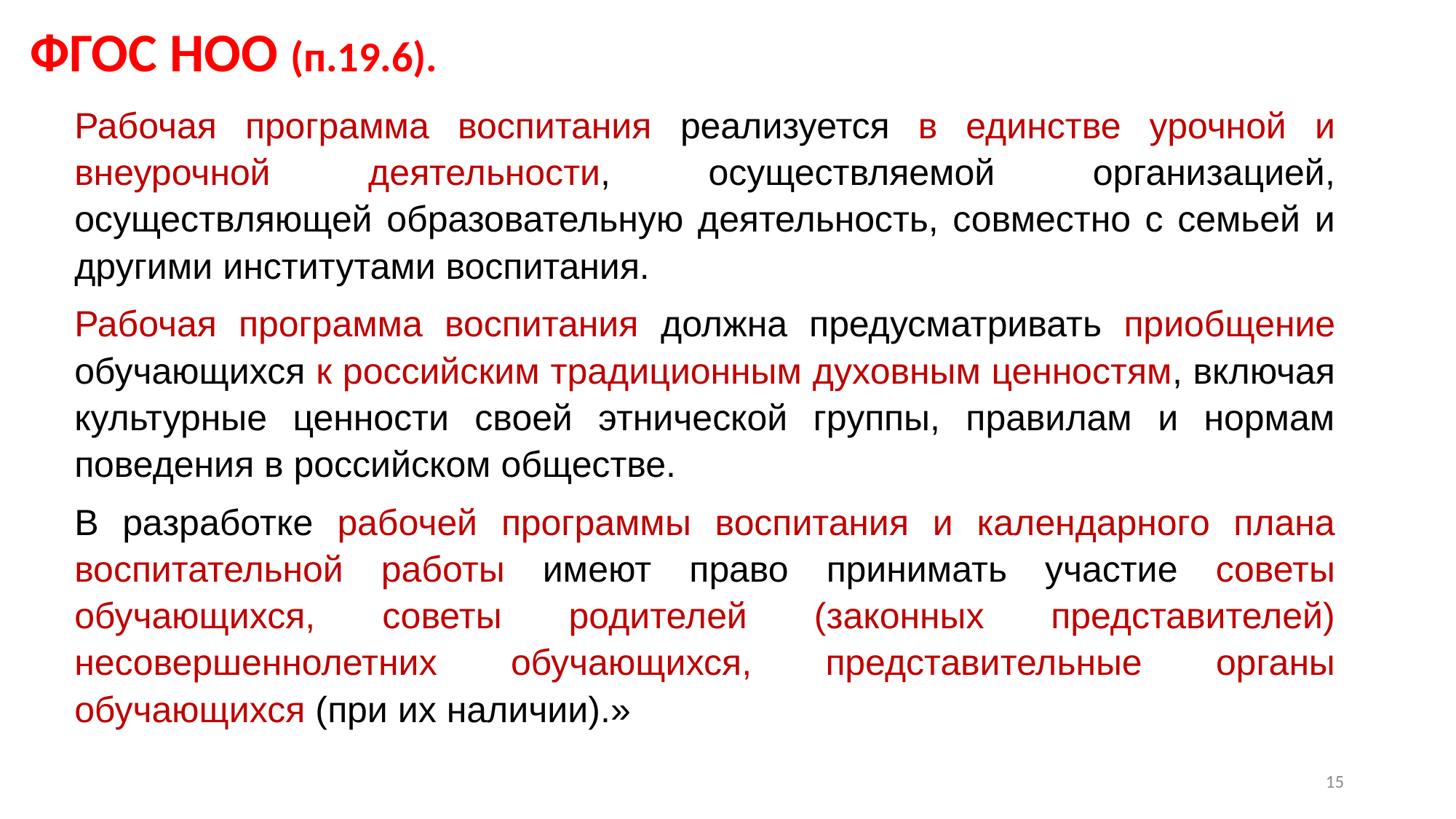

ФГОС НОО (п.19.6).
Рабочая программа воспитания реализуется в единстве урочной и внеурочной деятельности, осуществляемой организацией, осуществляющей образовательную деятельность, совместно с семьей и другими институтами воспитания.
Рабочая программа воспитания должна предусматривать приобщение обучающихся к российским традиционным духовным ценностям, включая культурные ценности своей этнической группы, правилам и нормам поведения в российском обществе.
В разработке рабочей программы воспитания и календарного плана воспитательной работы имеют право принимать участие советы обучающихся, советы родителей (законных представителей) несовершеннолетних обучающихся, представительные органы обучающихся (при их наличии).»
15